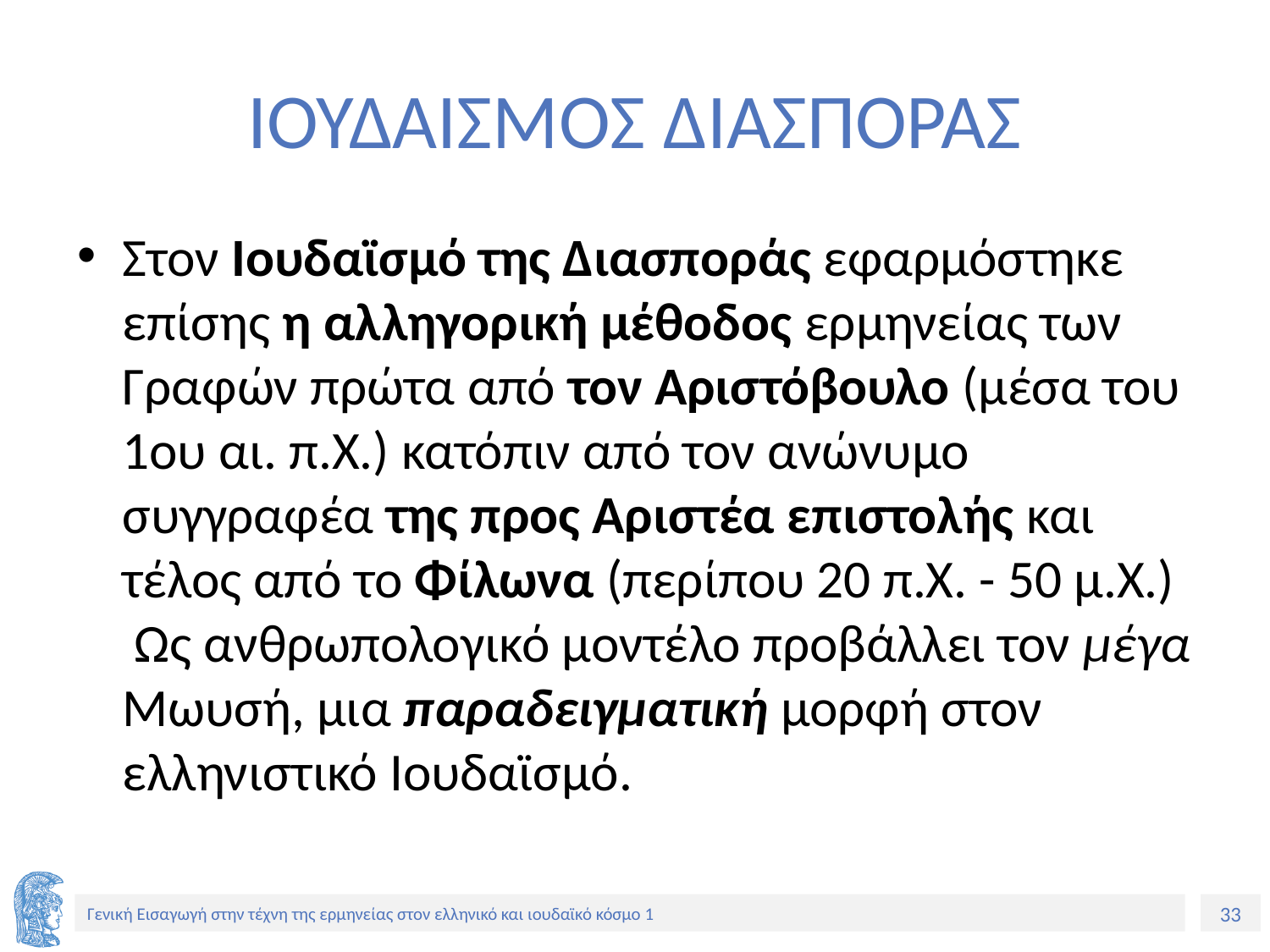

# ΙΟΥΔΑΙΣΜΟΣ ΔΙΑΣΠΟΡΑΣ
Στον Ιουδαϊσμό της Διασποράς εφαρμόστηκε επίσης η αλληγορική μέθοδος ερμηνείας των Γραφών πρώτα από τον Αριστόβουλο (μέσα του 1ου αι. π.Χ.) κατόπιν από τον ανώνυμο συγγραφέα της προς Αριστέα επιστολής και τέλος από το Φίλωνα (περίπου 20 π.Χ. - 50 μ.Χ.)
 Ως ανθρωπολογικό μοντέλο προβάλλει τον μέγα Μωυσή, μια παραδειγματική μορφή στον ελληνιστικό Ιουδαϊσμό.